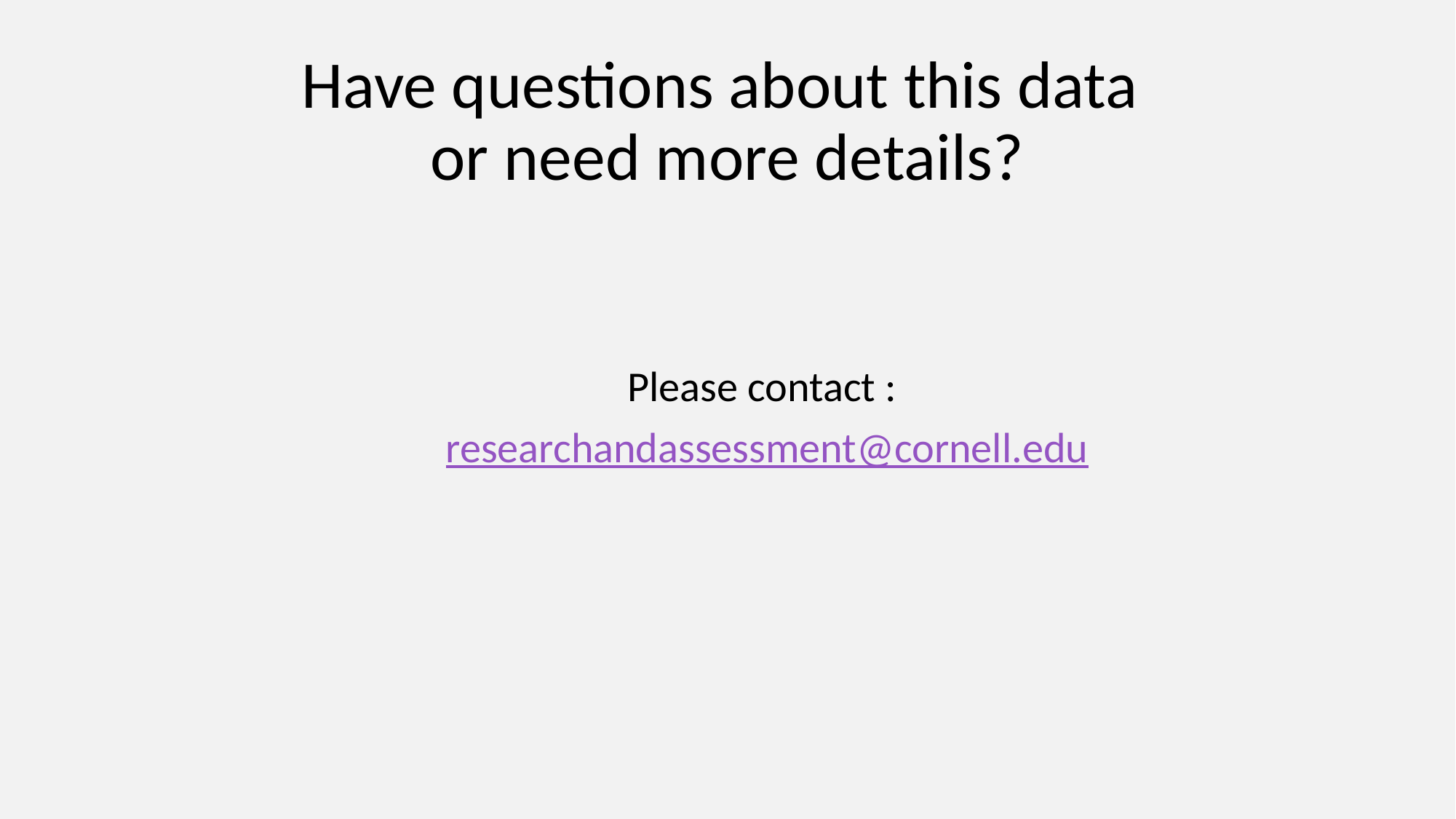

# Have questions about this data or need more details?
Please contact :
researchandassessment@cornell.edu